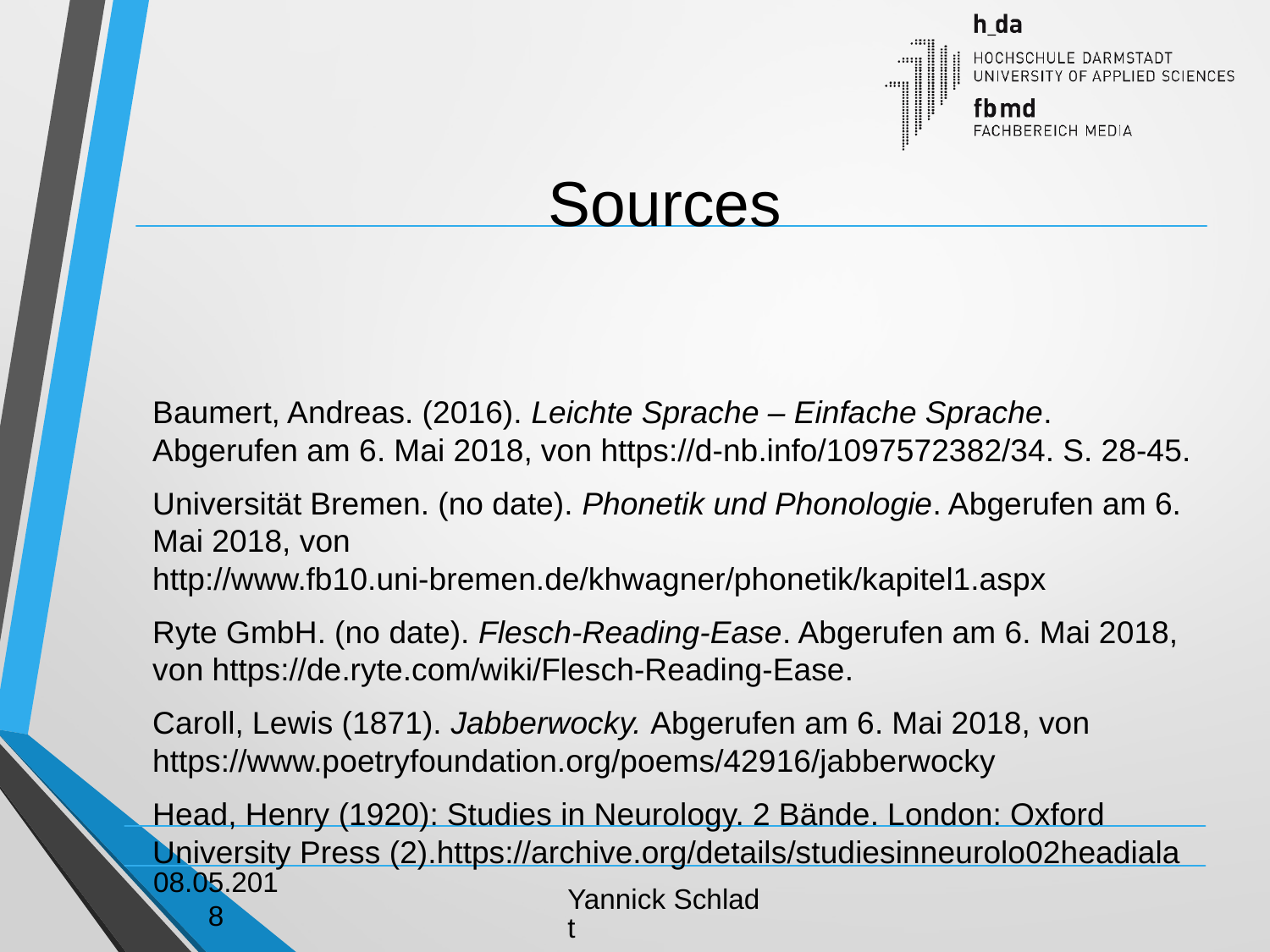

# Sources
Baumert, Andreas. (2016). Leichte Sprache – Einfache Sprache. Abgerufen am 6. Mai 2018, von https://d-nb.info/1097572382/34. S. 28-45.
Universität Bremen. (no date). Phonetik und Phonologie. Abgerufen am 6. Mai 2018, von http://www.fb10.uni-bremen.de/khwagner/phonetik/kapitel1.aspx
Ryte GmbH. (no date). Flesch-Reading-Ease. Abgerufen am 6. Mai 2018, von https://de.ryte.com/wiki/Flesch-Reading-Ease.
Caroll, Lewis (1871). Jabberwocky. Abgerufen am 6. Mai 2018, von https://www.poetryfoundation.org/poems/42916/jabberwocky
Head, Henry (1920): Studies in Neurology. 2 Bände. London: Oxford University Press (2).https://archive.org/details/studiesinneurolo02headiala

08.05.2018
Yannick Schladt